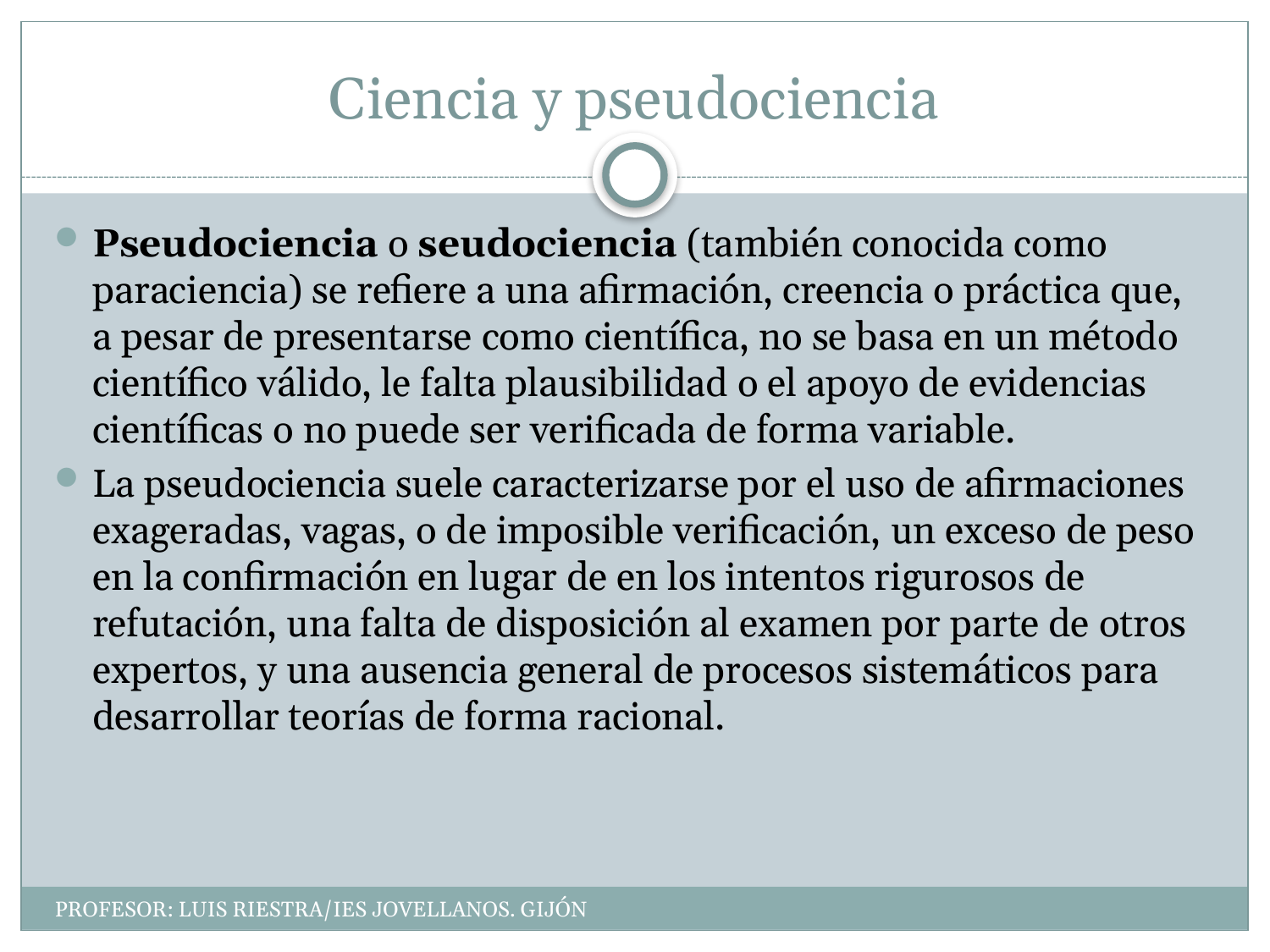

# Ciencia y pseudociencia
Pseudociencia o seudociencia (también conocida como paraciencia) se refiere a una afirmación, creencia o práctica que, a pesar de presentarse como científica, no se basa en un método científico válido, le falta plausibilidad o el apoyo de evidencias científicas o no puede ser verificada de forma variable.
La pseudociencia suele caracterizarse por el uso de afirmaciones exageradas, vagas, o de imposible verificación, un exceso de peso en la confirmación en lugar de en los intentos rigurosos de refutación, una falta de disposición al examen por parte de otros expertos, y una ausencia general de procesos sistemáticos para desarrollar teorías de forma racional.

PROFESOR: LUIS RIESTRA/IES JOVELLANOS. GIJÓN